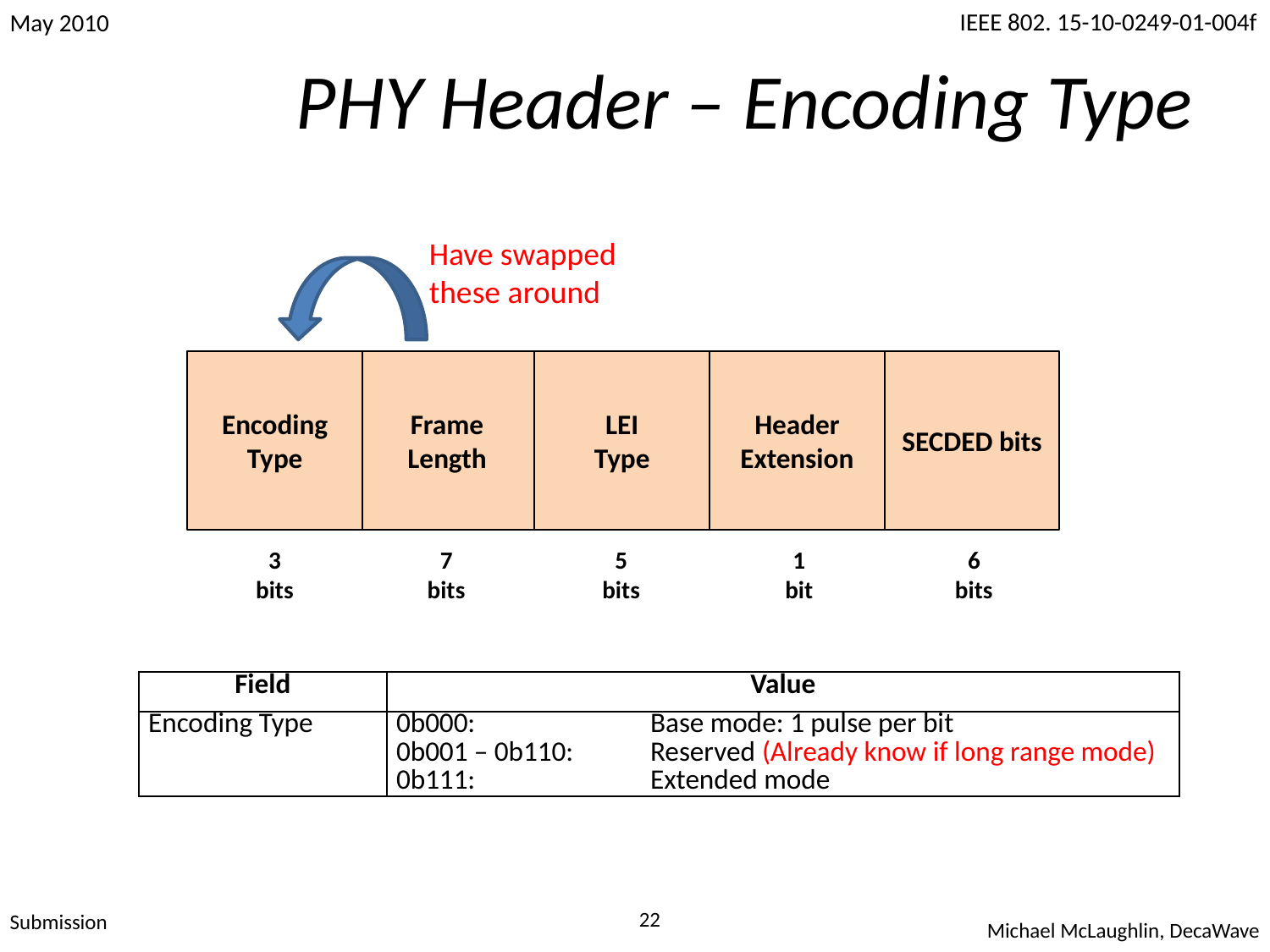

# PHY Header – Encoding Type

Have swapped these around

Encoding Type
Frame
Length
LEI
Type
Header Extension
SECDED bits
3
bits
7
bits
5
bits
1
bit
6
bits
| Field | Value |
| --- | --- |
| Encoding Type | 0b000: Base mode: 1 pulse per bit 0b001 – 0b110: Reserved (Already know if long range mode) 0b111: Extended mode |